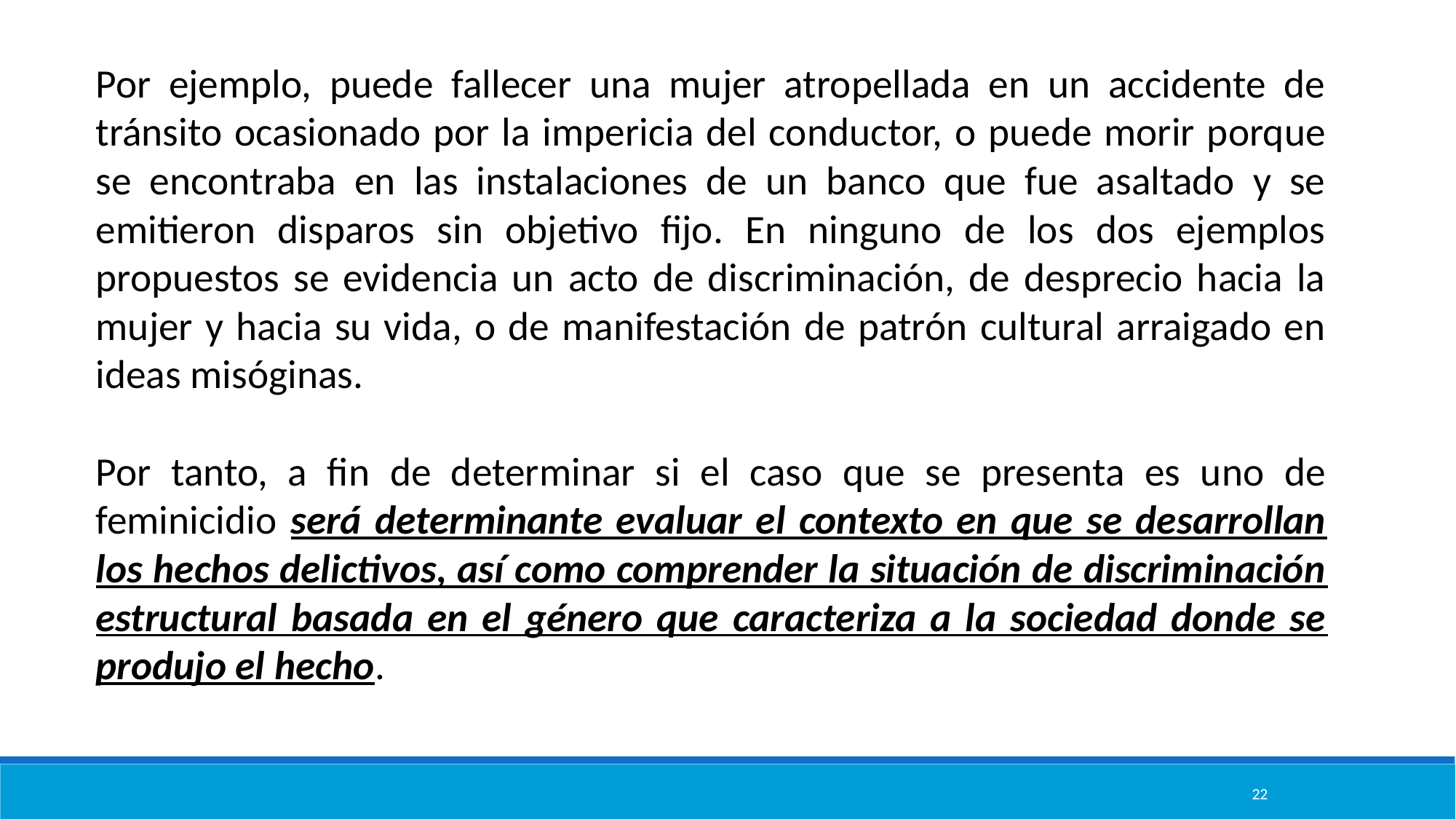

Por ejemplo, puede fallecer una mujer atropellada en un accidente de tránsito ocasionado por la impericia del conductor, o puede morir porque se encontraba en las instalaciones de un banco que fue asaltado y se emitieron disparos sin objetivo fijo. En ninguno de los dos ejemplos propuestos se evidencia un acto de discriminación, de desprecio hacia la mujer y hacia su vida, o de manifestación de patrón cultural arraigado en ideas misóginas.

Por tanto, a fin de determinar si el caso que se presenta es uno de feminicidio será determinante evaluar el contexto en que se desarrollan los hechos delictivos, así como comprender la situación de discriminación estructural basada en el género que caracteriza a la sociedad donde se produjo el hecho.
22